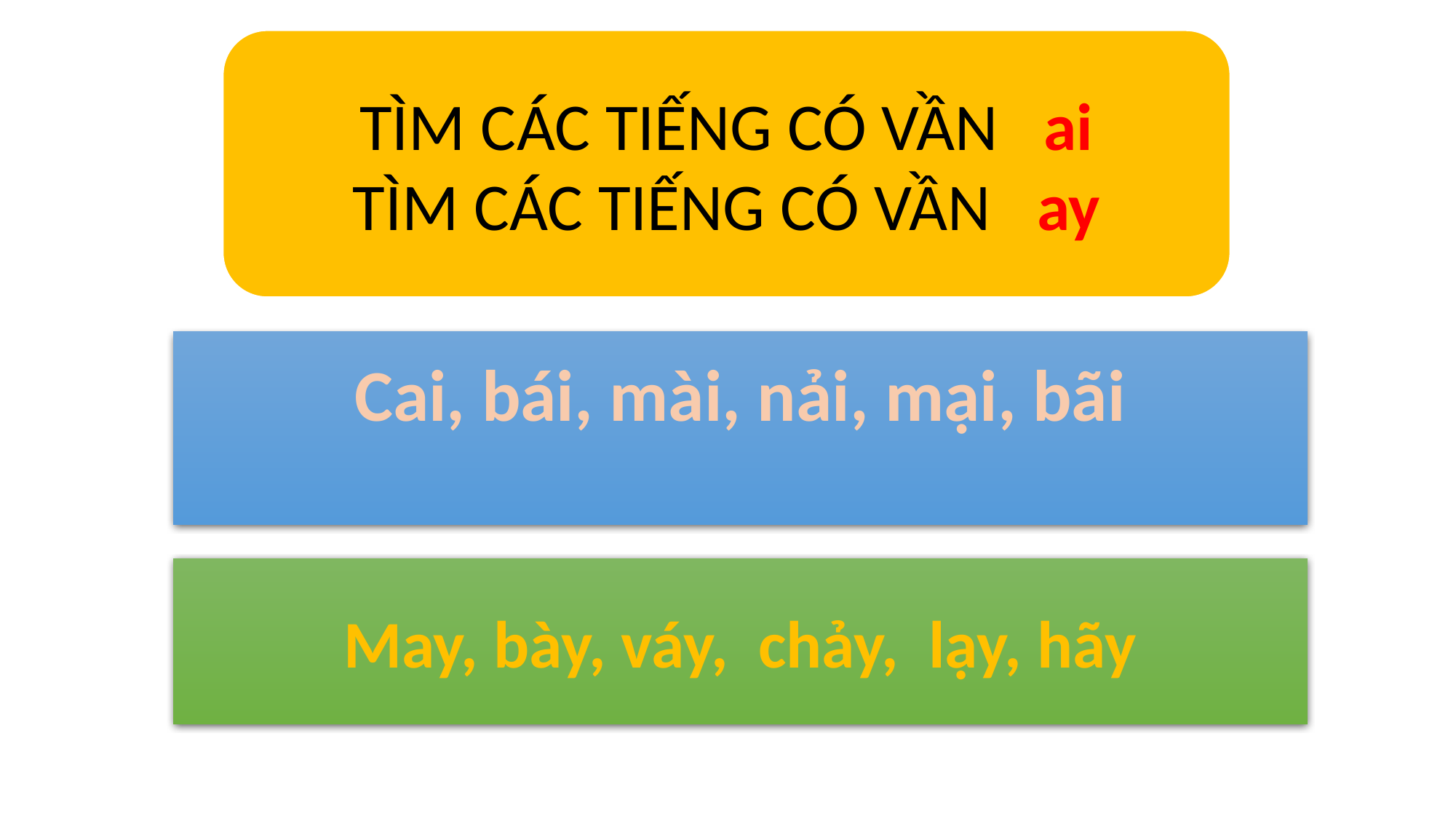

TÌM CÁC TIẾNG CÓ VẦN   ai
TÌM CÁC TIẾNG CÓ VẦN   ay
Cai, bái, mài, nải, mại, bãi

May, bày, váy,  chảy,  lạy, hãy